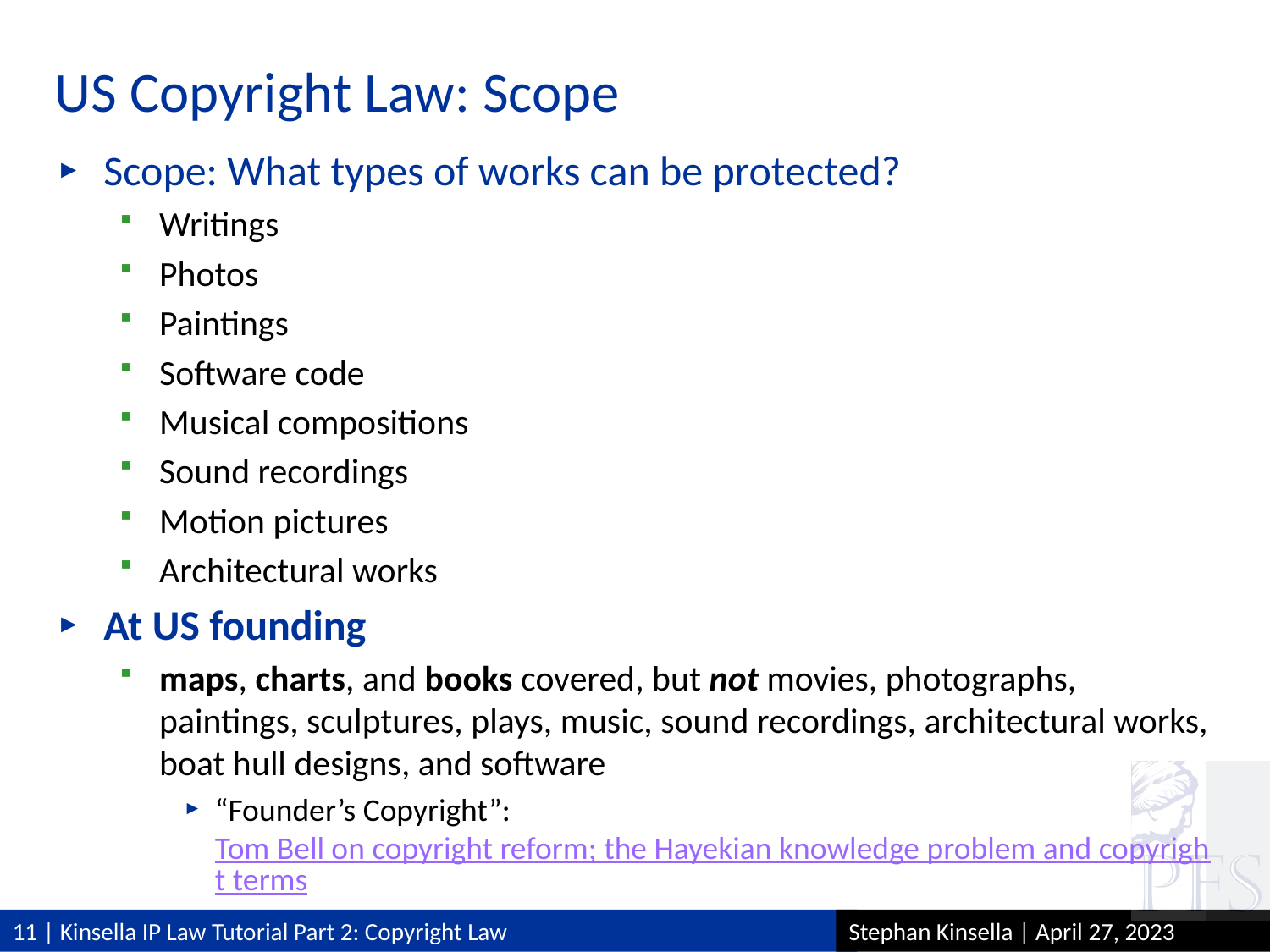

# US Copyright Law: Scope
Scope: What types of works can be protected?
Writings
Photos
Paintings
Software code
Musical compositions
Sound recordings
Motion pictures
Architectural works
At US founding
maps, charts, and books covered, but not movies, photographs, paintings, sculptures, plays, music, sound recordings, architectural works, boat hull designs, and software
“Founder’s Copyright”: Tom Bell on copyright reform; the Hayekian knowledge problem and copyright terms